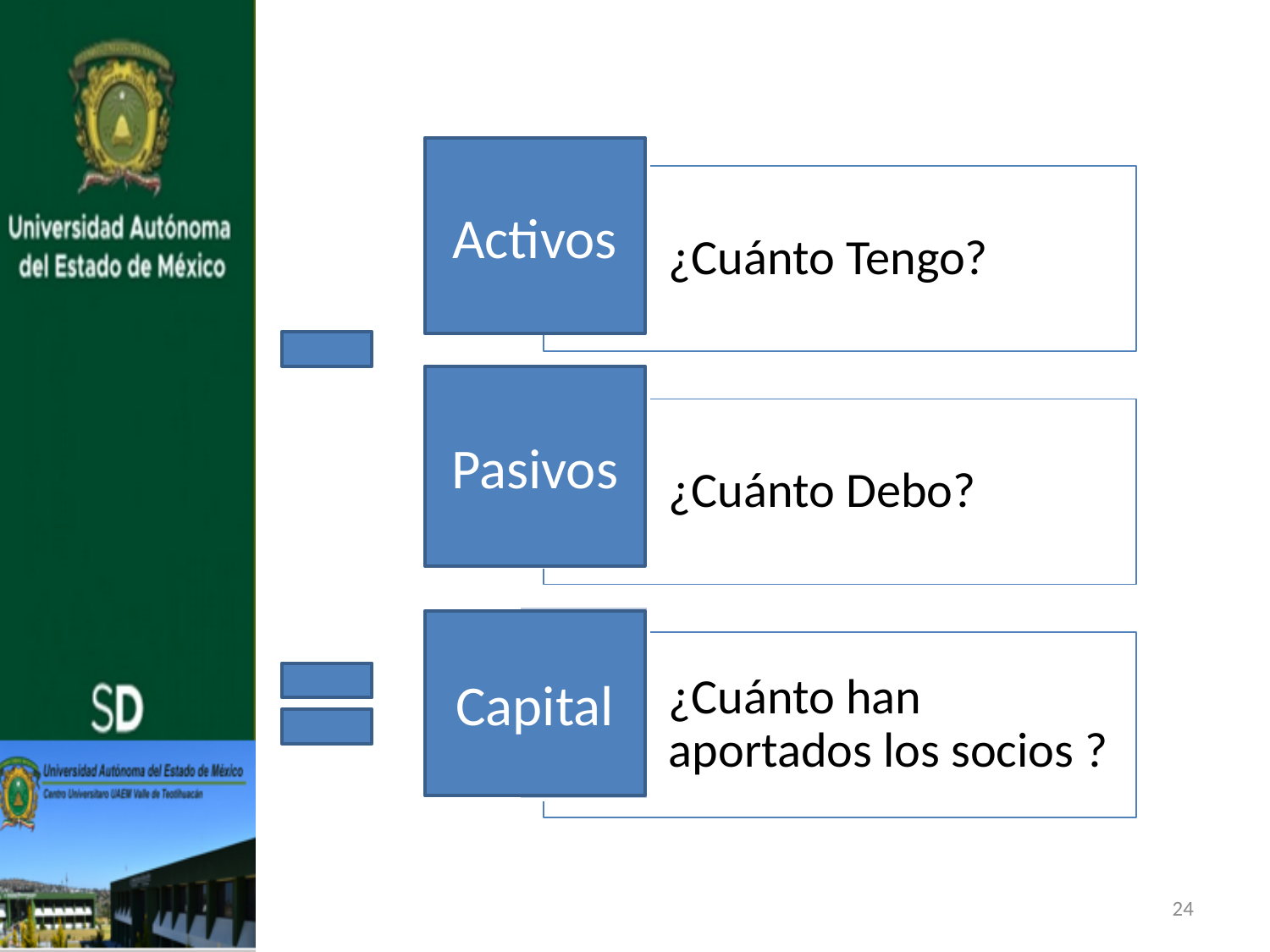

¿Cuánto Tengo?
¿Cuánto Debo?
¿Cuánto han aportados los socios ?
Activos

Pasivos
Capital

24